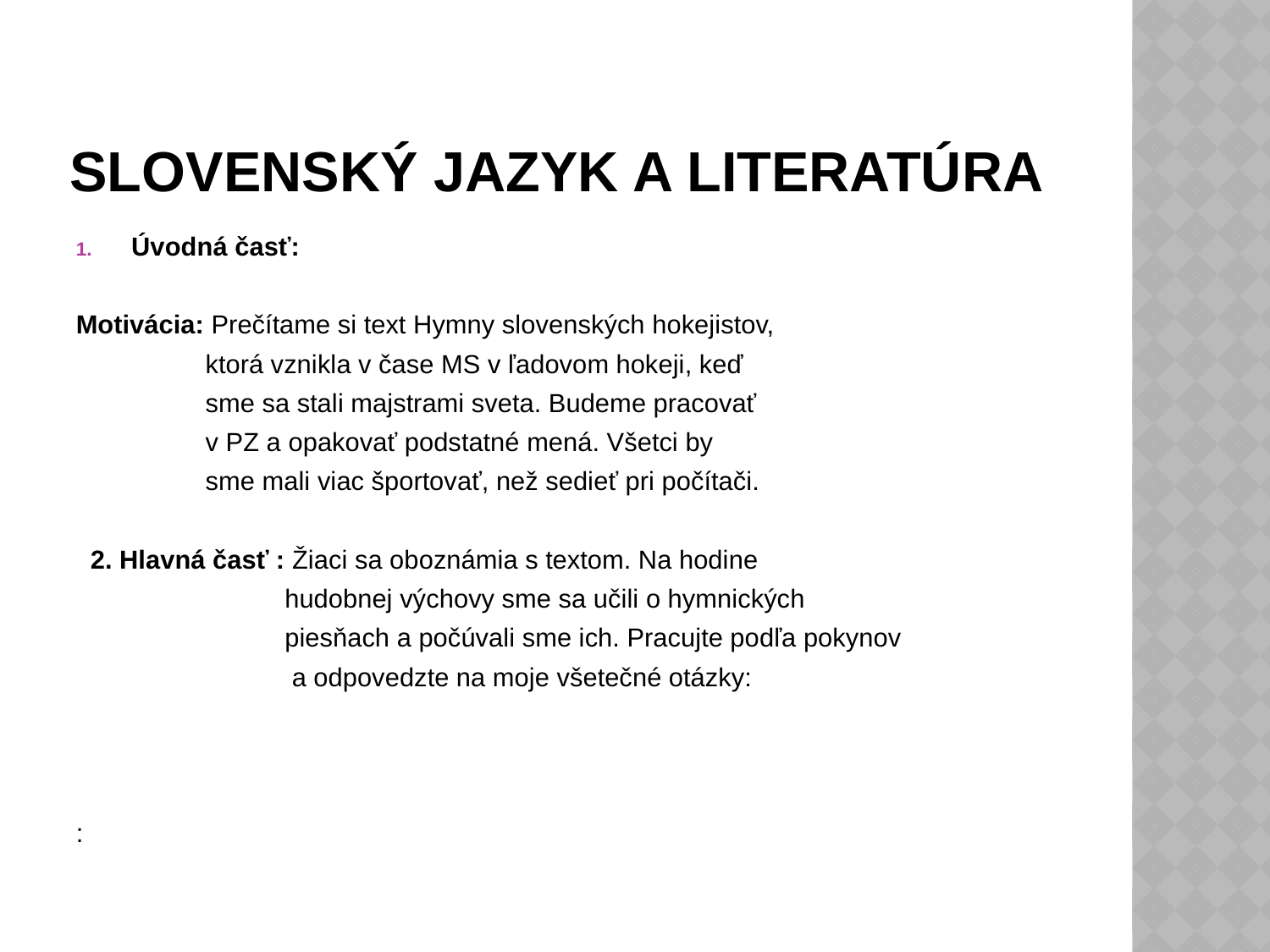

# Slovenský jazyk a literatúra
Úvodná časť:

Motivácia: Prečítame si text Hymny slovenských hokejistov,
                  ktorá vznikla v čase MS v ľadovom hokeji, keď
                  sme sa stali majstrami sveta. Budeme pracovať
                  v PZ a opakovať podstatné mená. Všetci by
                  sme mali viac športovať, než sedieť pri počítači.

  2. Hlavná časť : Žiaci sa oboznámia s textom. Na hodine
                             hudobnej výchovy sme sa učili o hymnických
                             piesňach a počúvali sme ich. Pracujte podľa pokynov
                              a odpovedzte na moje všetečné otázky:

: